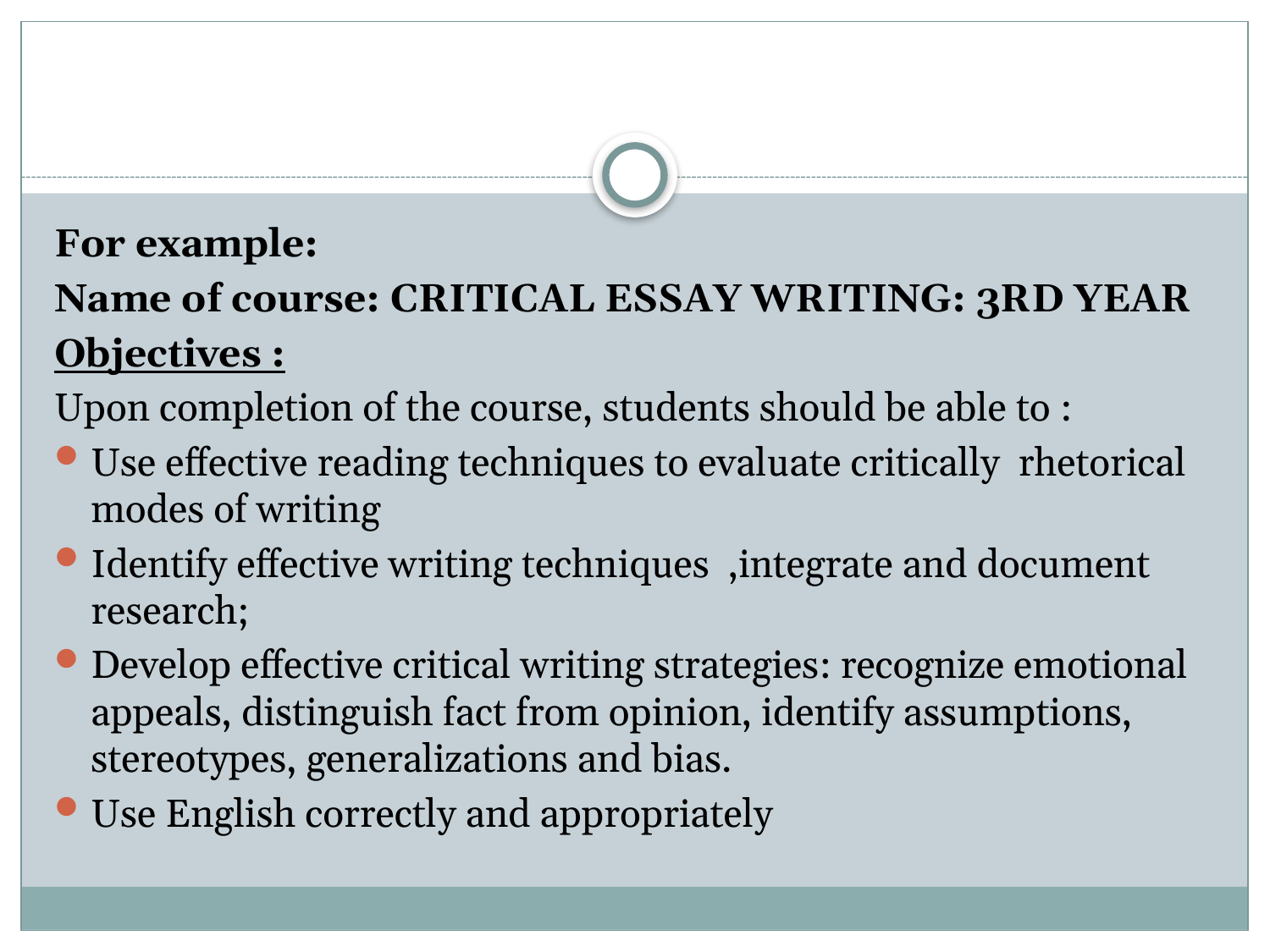

#
For example:
Name of course: CRITICAL ESSAY WRITING: 3RD YEAR
Objectives :
Upon completion of the course, students should be able to :
Use effective reading techniques to evaluate critically  rhetorical modes of writing
Identify effective writing techniques  ,integrate and document research;
Develop effective critical writing strategies: recognize emotional appeals, distinguish fact from opinion, identify assumptions, stereotypes, generalizations and bias.
Use English correctly and appropriately